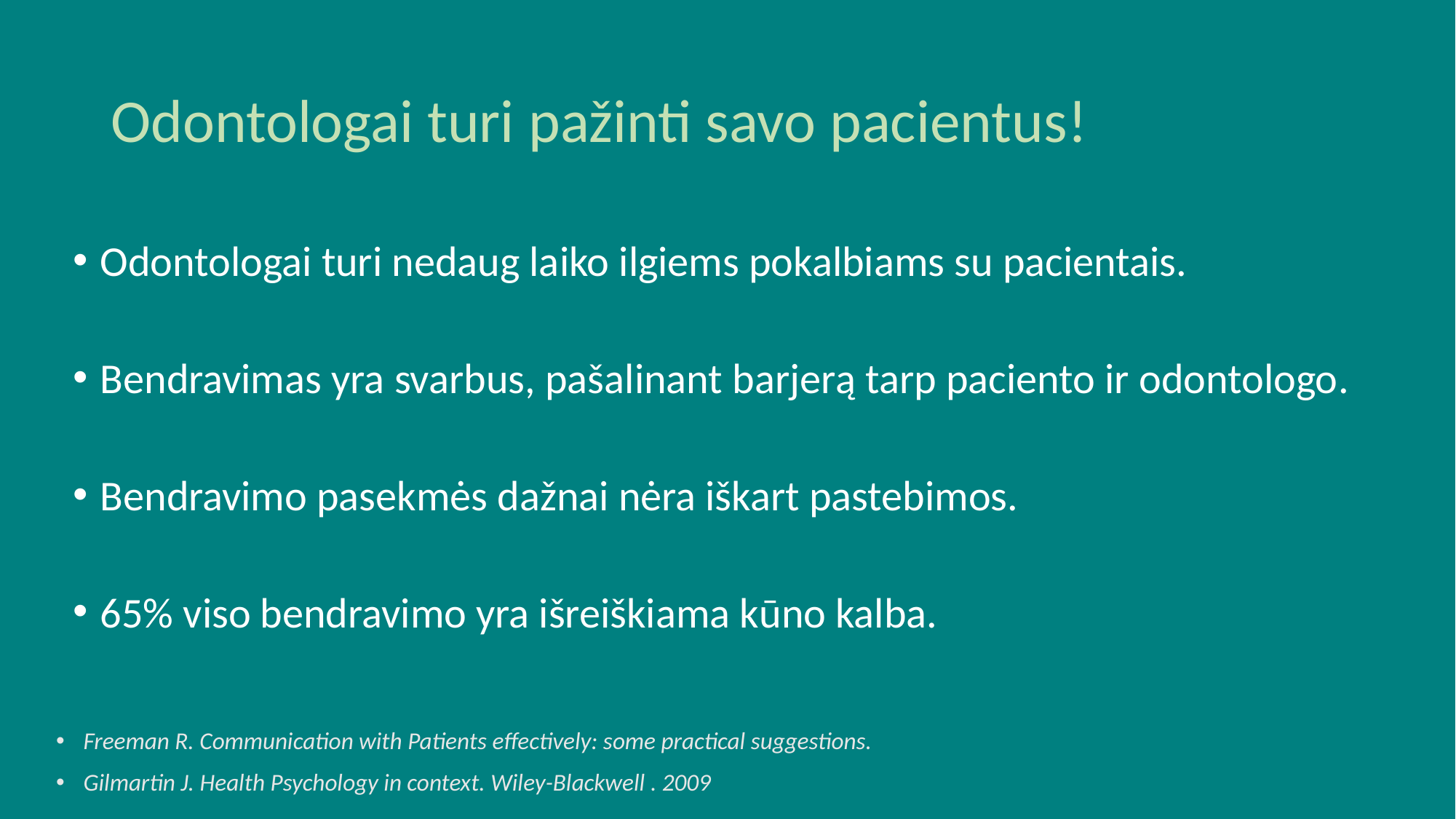

# Odontologai turi pažinti savo pacientus!
Odontologai turi nedaug laiko ilgiems pokalbiams su pacientais.
Bendravimas yra svarbus, pašalinant barjerą tarp paciento ir odontologo.
Bendravimo pasekmės dažnai nėra iškart pastebimos.
65% viso bendravimo yra išreiškiama kūno kalba.

Freeman R. Communication with Patients effectively: some practical suggestions.
Gilmartin J. Health Psychology in context. Wiley-Blackwell . 2009